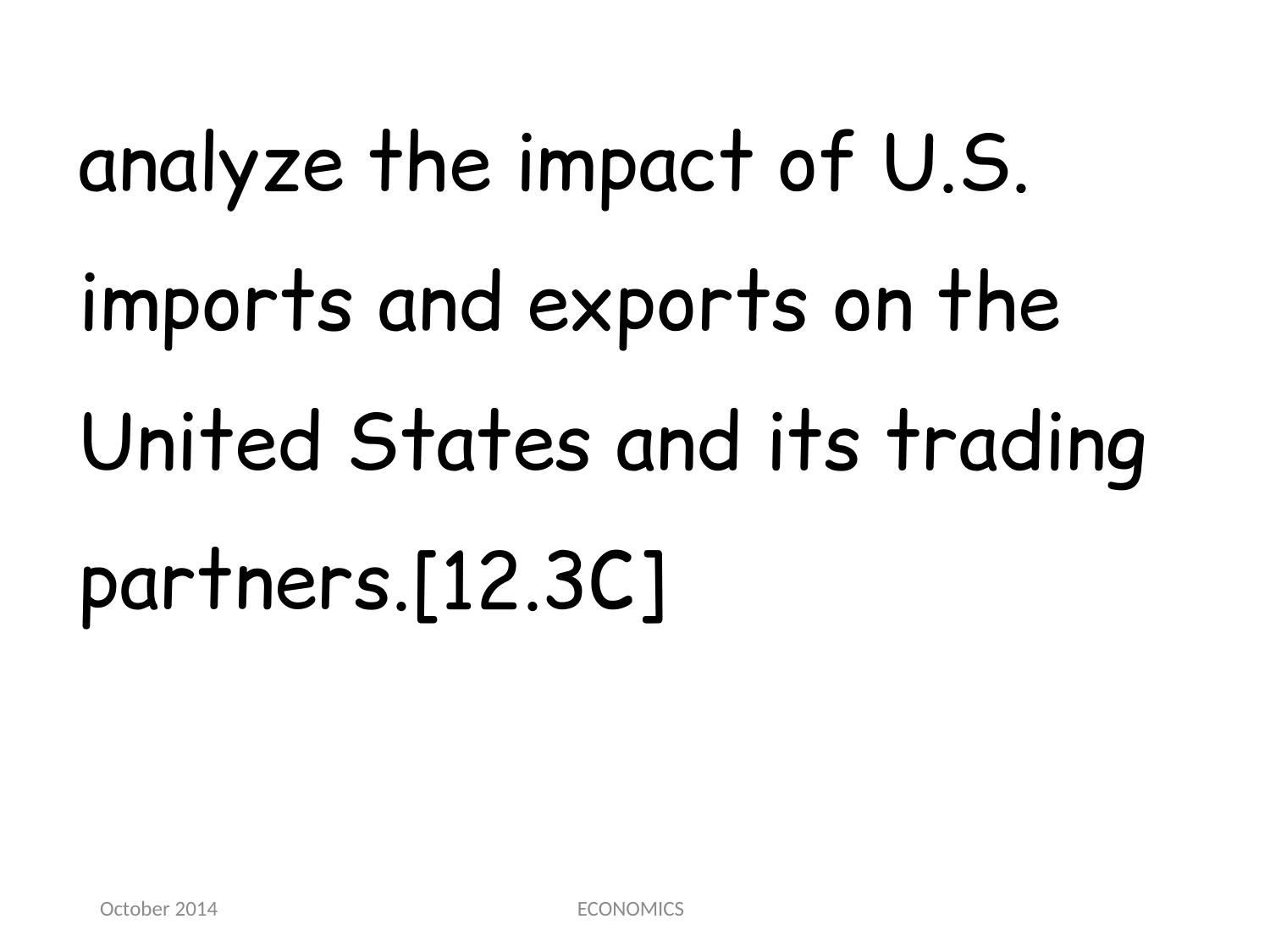

analyze the impact of U.S. imports and exports on the United States and its trading partners.[12.3C]
October 2014
ECONOMICS